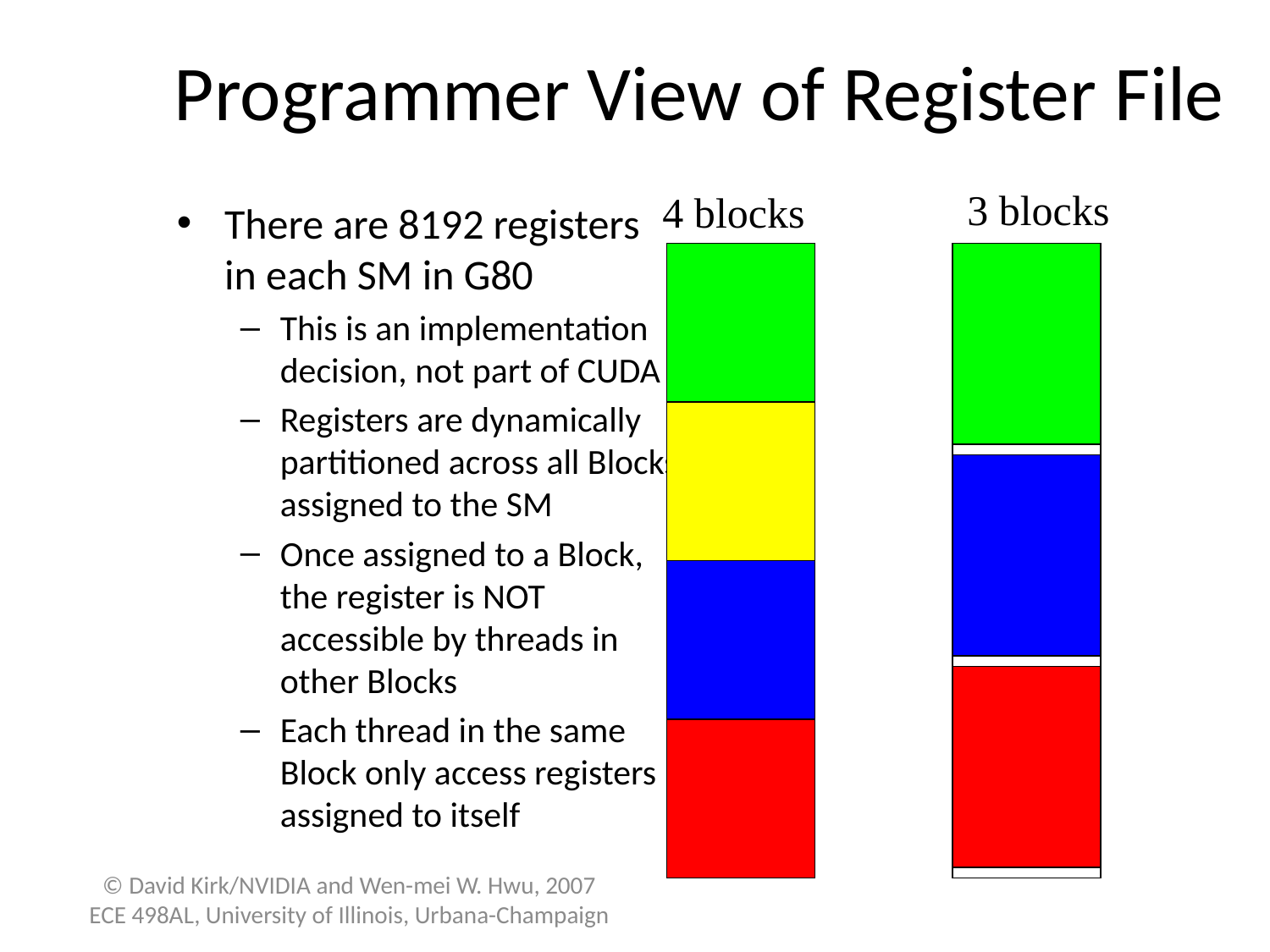

# Programmer View of Register File
3 blocks
4 blocks
There are 8192 registers in each SM in G80
This is an implementation decision, not part of CUDA
Registers are dynamically partitioned across all Blocks assigned to the SM
Once assigned to a Block, the register is NOT accessible by threads in other Blocks
Each thread in the same Block only access registers assigned to itself

© David Kirk/NVIDIA and Wen-mei W. Hwu, 2007
ECE 498AL, University of Illinois, Urbana-Champaign